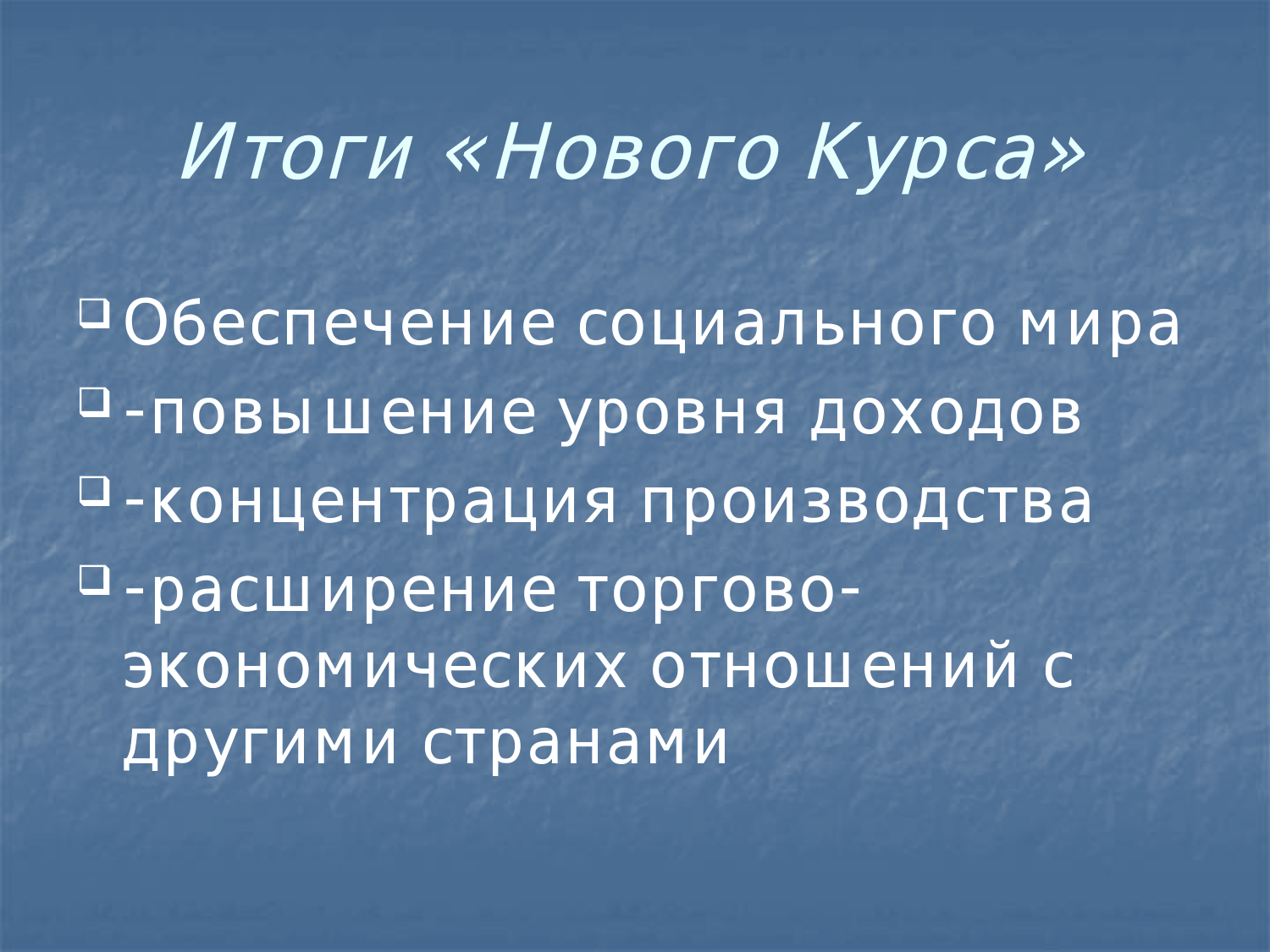

# Итоги «Нового Курса»
Обеспечение социального мира
-повышение уровня доходов
-концентрация производства
-расширение торгово-экономических отношений с другими странами